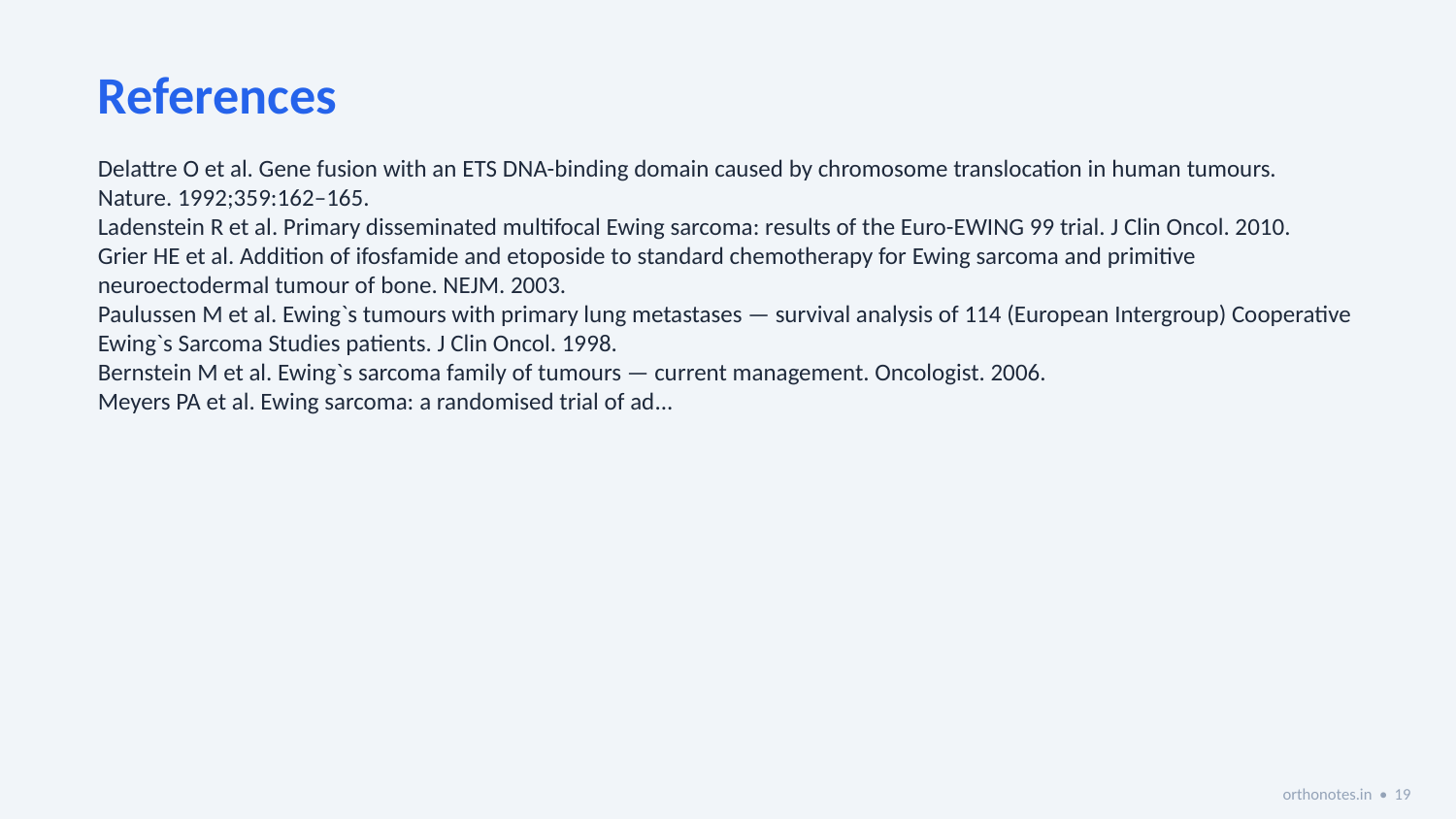

References
Delattre O et al. Gene fusion with an ETS DNA-binding domain caused by chromosome translocation in human tumours. Nature. 1992;359:162–165.
Ladenstein R et al. Primary disseminated multifocal Ewing sarcoma: results of the Euro-EWING 99 trial. J Clin Oncol. 2010.
Grier HE et al. Addition of ifosfamide and etoposide to standard chemotherapy for Ewing sarcoma and primitive neuroectodermal tumour of bone. NEJM. 2003.
Paulussen M et al. Ewing`s tumours with primary lung metastases — survival analysis of 114 (European Intergroup) Cooperative Ewing`s Sarcoma Studies patients. J Clin Oncol. 1998.
Bernstein M et al. Ewing`s sarcoma family of tumours — current management. Oncologist. 2006.
Meyers PA et al. Ewing sarcoma: a randomised trial of ad...
orthonotes.in  •  19